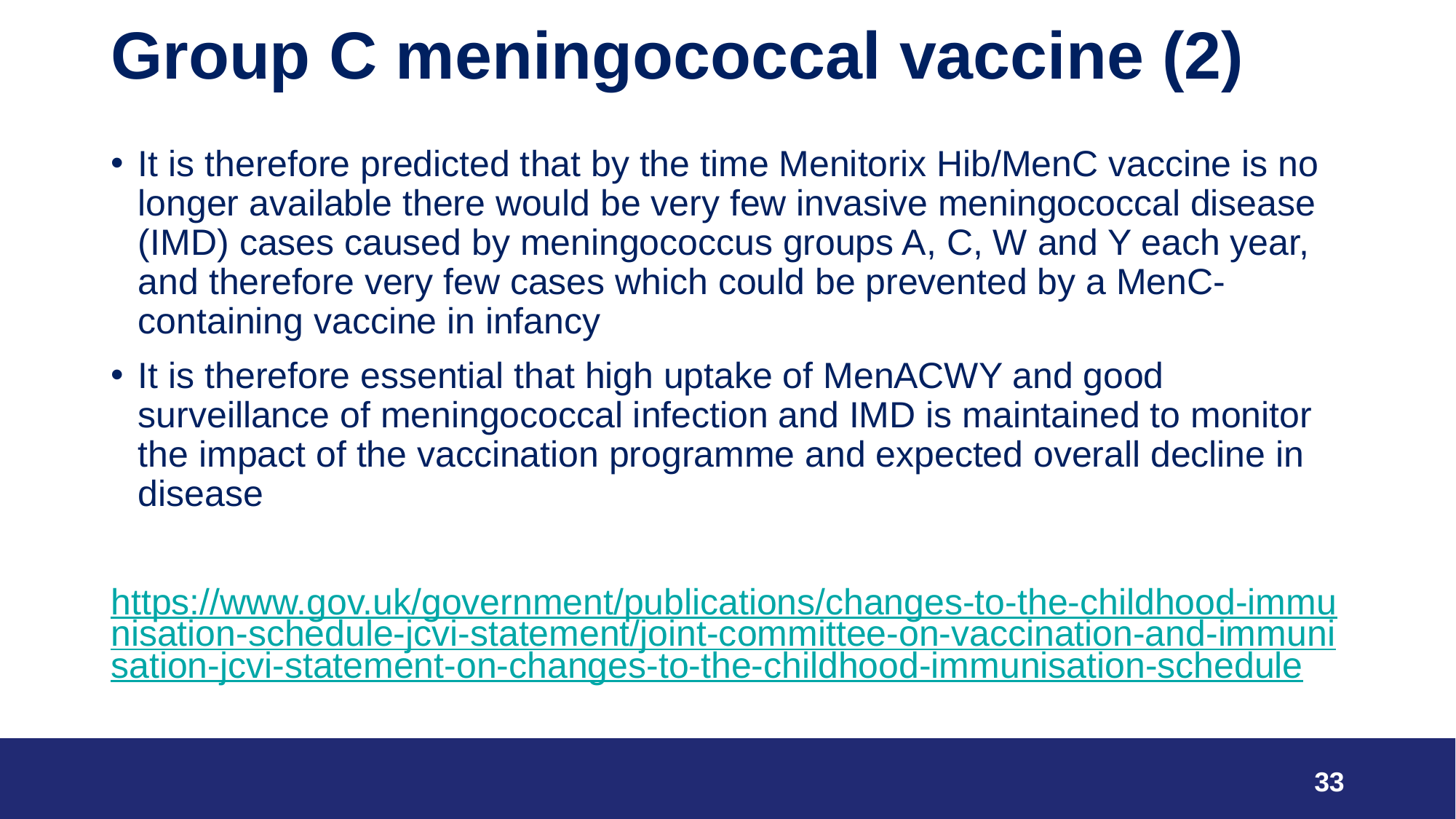

# Group C meningococcal vaccine (2)
It is therefore predicted that by the time Menitorix Hib/MenC vaccine is no longer available there would be very few invasive meningococcal disease (IMD) cases caused by meningococcus groups A, C, W and Y each year, and therefore very few cases which could be prevented by a MenC-containing vaccine in infancy
It is therefore essential that high uptake of MenACWY and good surveillance of meningococcal infection and IMD is maintained to monitor the impact of the vaccination programme and expected overall decline in disease

https://www.gov.uk/government/publications/changes-to-the-childhood-immunisation-schedule-jcvi-statement/joint-committee-on-vaccination-and-immunisation-jcvi-statement-on-changes-to-the-childhood-immunisation-schedule

33